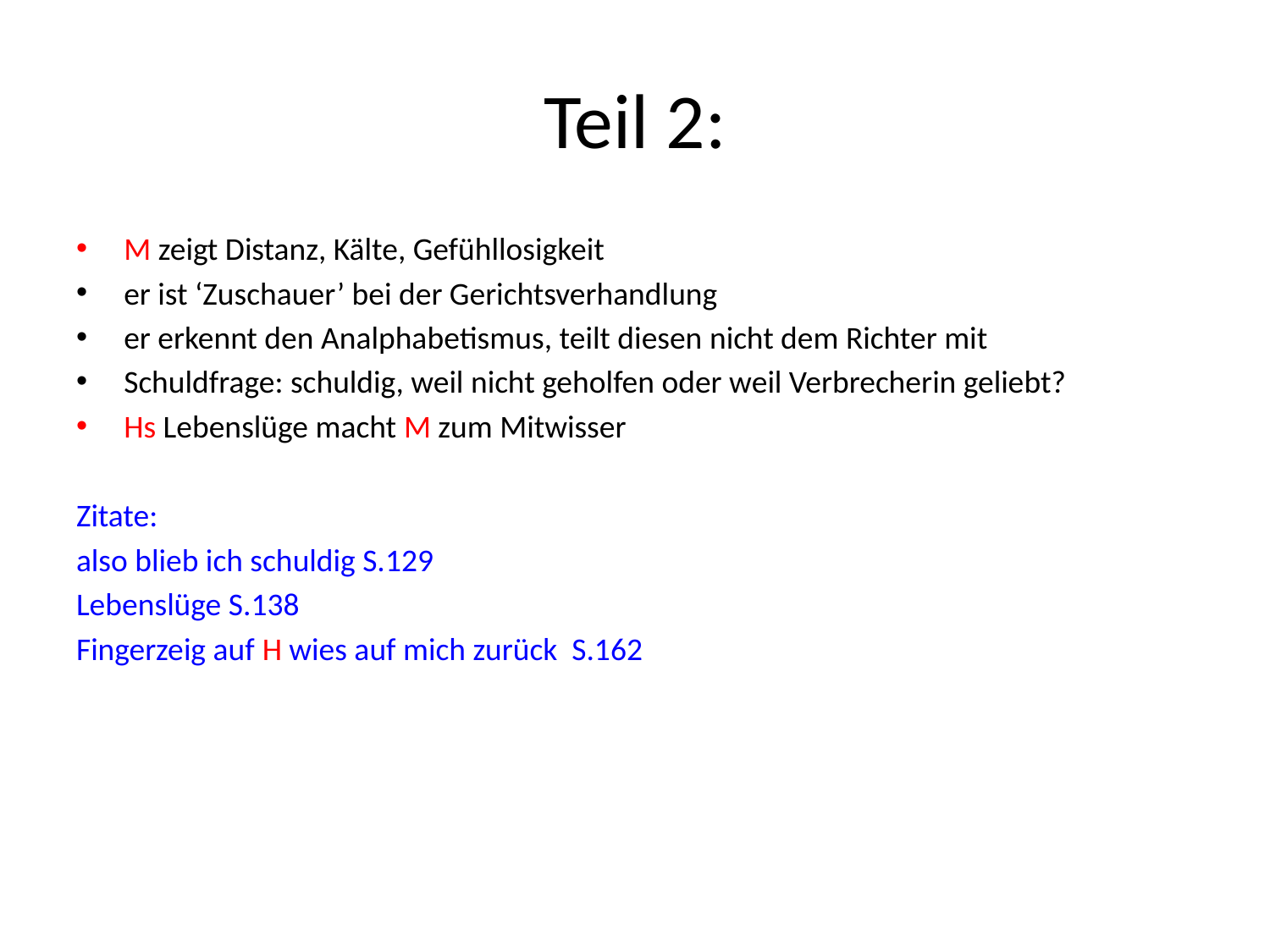

# Teil 2:
M zeigt Distanz, Kälte, Gefühllosigkeit
er ist ‘Zuschauer’ bei der Gerichtsverhandlung
er erkennt den Analphabetismus, teilt diesen nicht dem Richter mit
Schuldfrage: schuldig, weil nicht geholfen oder weil Verbrecherin geliebt?
Hs Lebenslüge macht M zum Mitwisser

Zitate:
also blieb ich schuldig S.129
Lebenslüge S.138
Fingerzeig auf H wies auf mich zurück  S.162